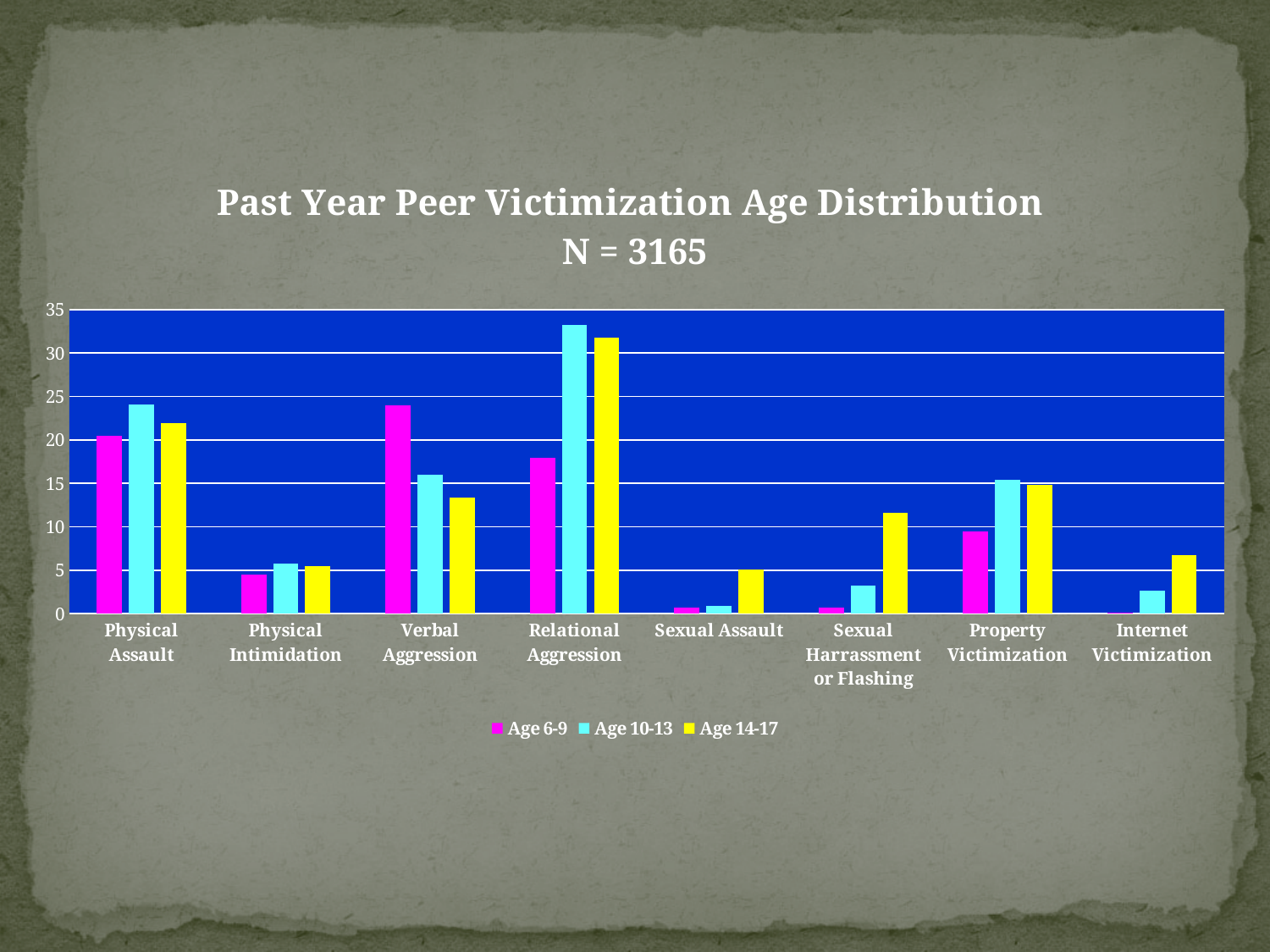

### Chart: Past Year Peer Victimization Age Distribution
N = 3165

| Category | Age 6-9 | Age 10-13 | Age 14-17 |
|---|---|---|---|
| Physical Assault | 20.5 | 24.1 | 21.9 |
| Physical Intimidation | 4.5 | 5.8 | 5.5 |
| Verbal Aggression | 24.0 | 16.0 | 13.4 |
| Relational Aggression | 17.9 | 33.2 | 31.8 |
| Sexual Assault | 0.7000000000000006 | 0.9 | 5.1 |
| Sexual Harrassment or Flashing | 0.7000000000000006 | 3.2 | 11.6 |
| Property Victimization | 9.5 | 15.4 | 14.8 |
| Internet Victimization | 0.1 | 2.7 | 6.7 |